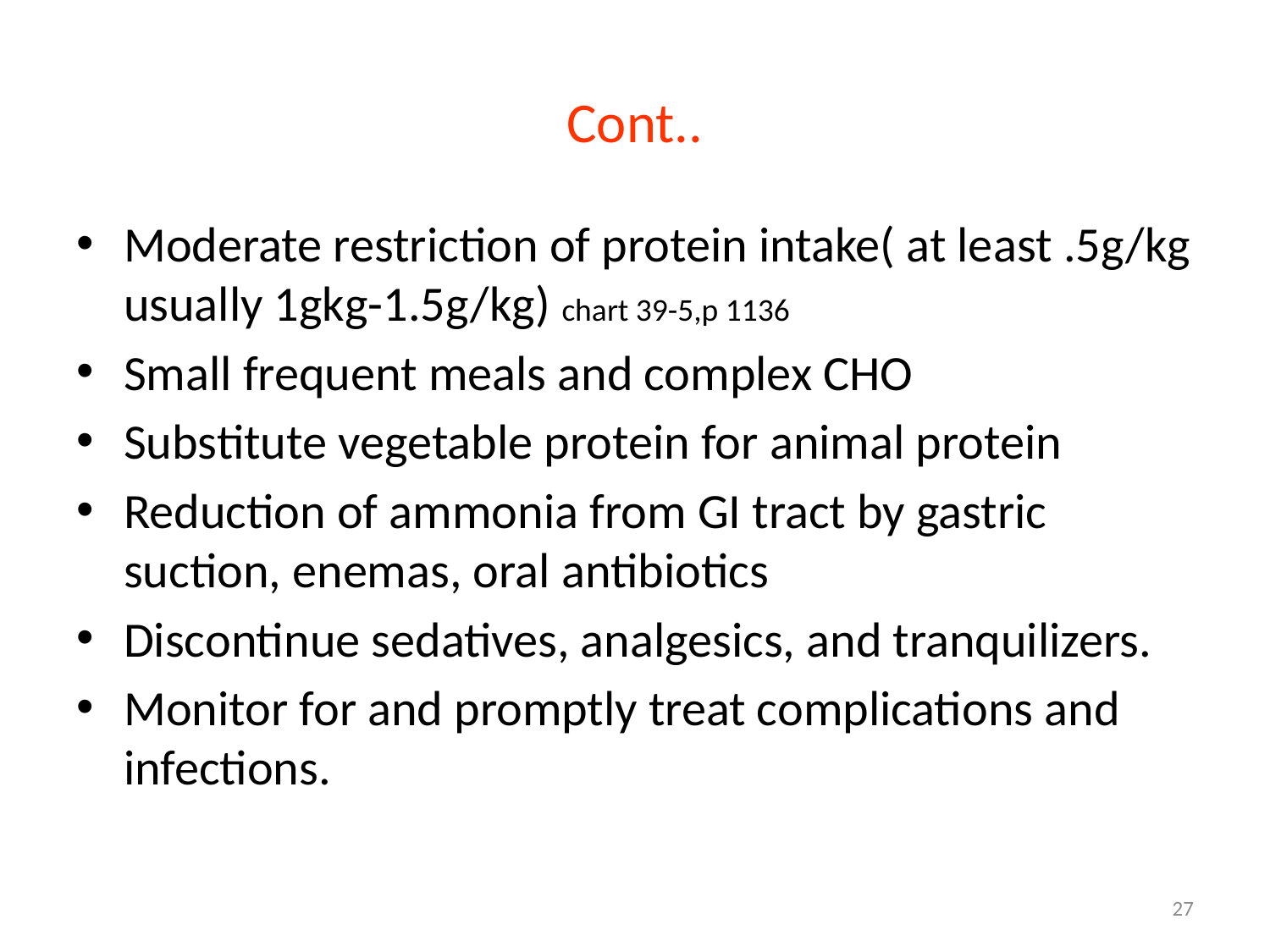

# Cont..
Moderate restriction of protein intake( at least .5g/kg usually 1gkg-1.5g/kg) chart 39-5,p 1136
Small frequent meals and complex CHO
Substitute vegetable protein for animal protein
Reduction of ammonia from GI tract by gastric suction, enemas, oral antibiotics
Discontinue sedatives, analgesics, and tranquilizers.
Monitor for and promptly treat complications and infections.

27